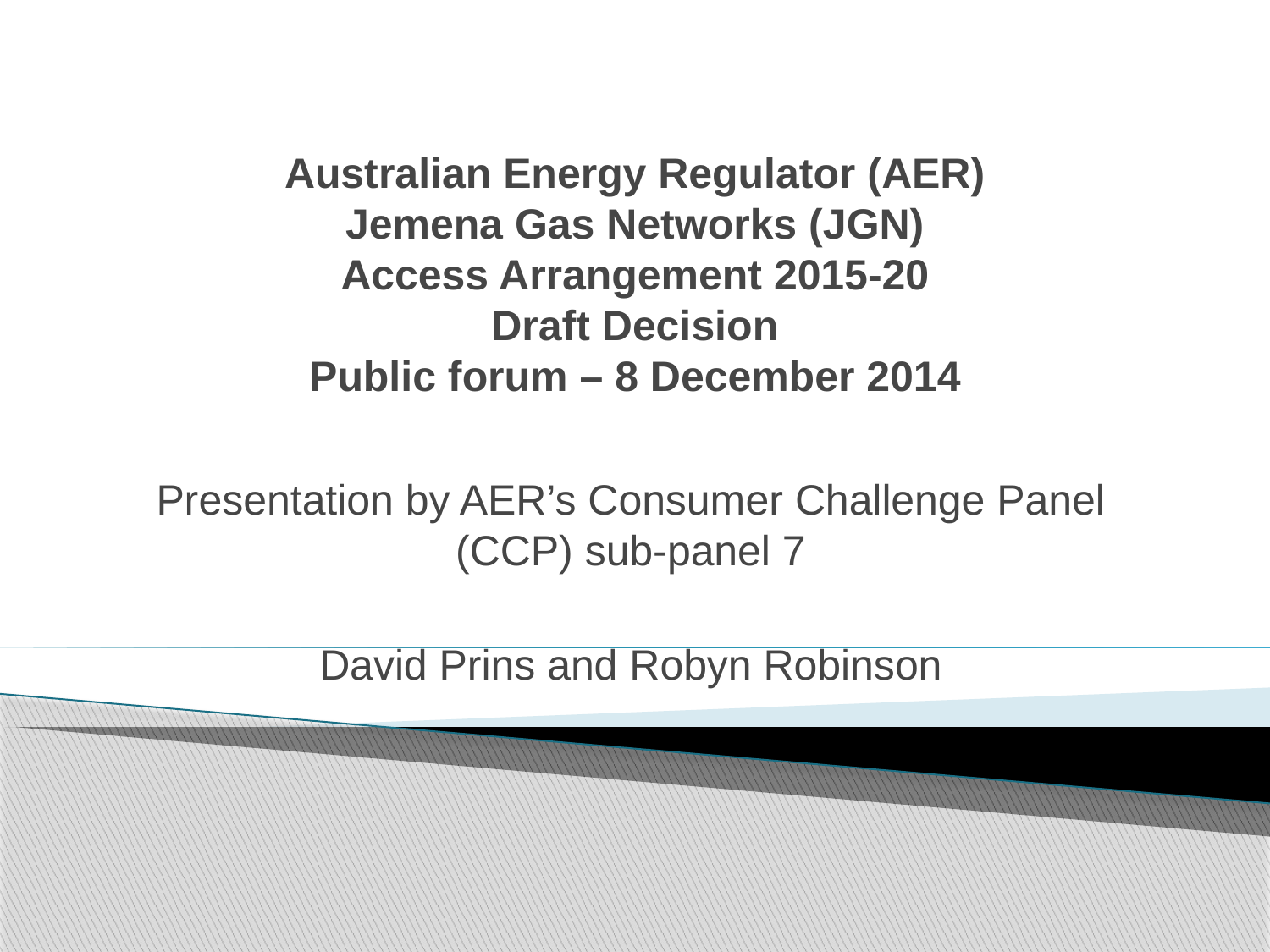

# Australian Energy Regulator (AER) Jemena Gas Networks (JGN) Access Arrangement 2015-20 Draft Decision Public forum – 8 December 2014
Presentation by AER’s Consumer Challenge Panel (CCP) sub-panel 7

David Prins and Robyn Robinson